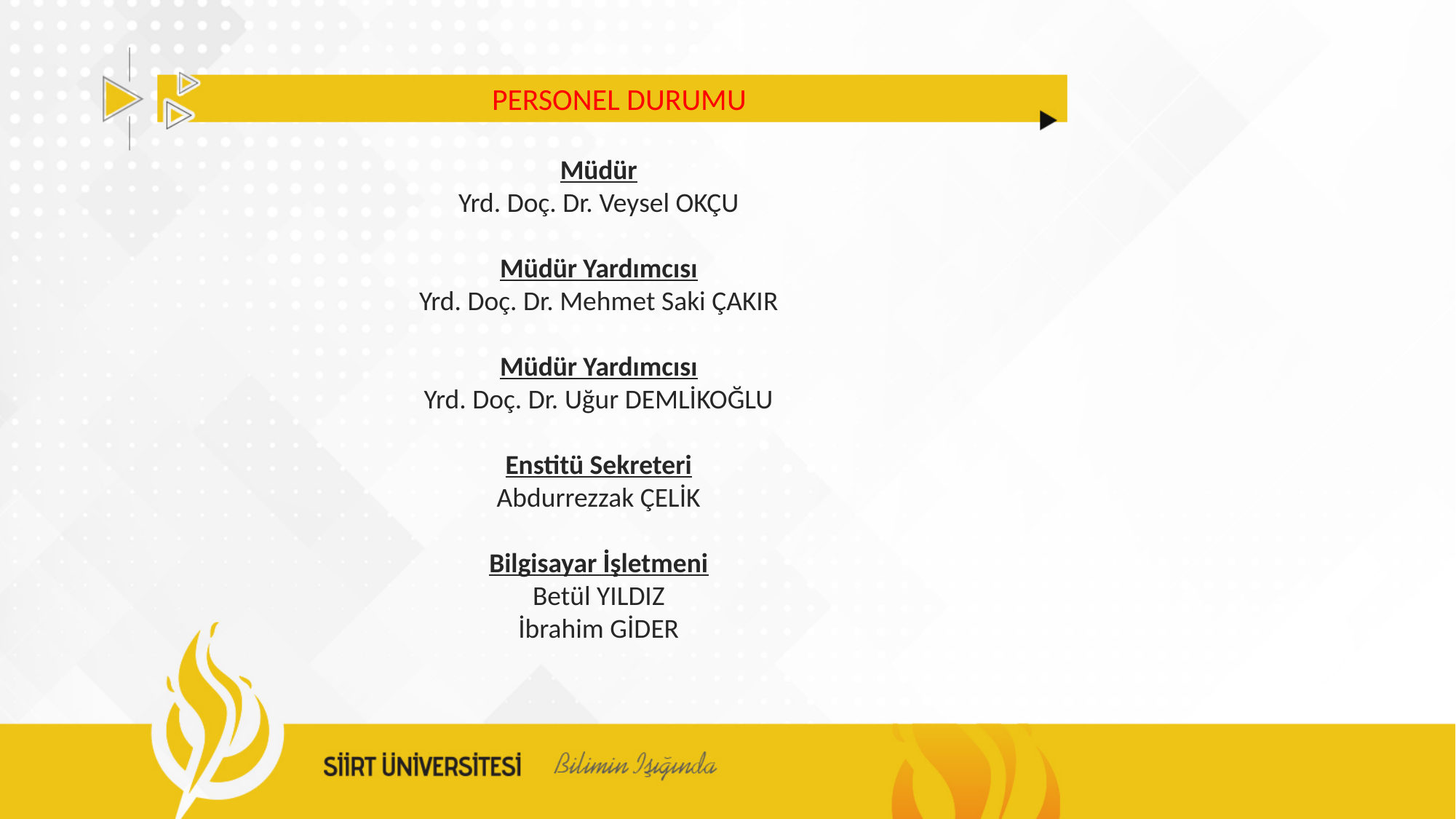

PERSONEL DURUMU

Müdür
Yrd. Doç. Dr. Veysel OKÇU

Müdür Yardımcısı
Yrd. Doç. Dr. Mehmet Saki ÇAKIR

Müdür Yardımcısı
Yrd. Doç. Dr. Uğur DEMLİKOĞLU

Enstitü Sekreteri
Abdurrezzak ÇELİK

Bilgisayar İşletmeni
Betül YILDIZ
İbrahim GİDER